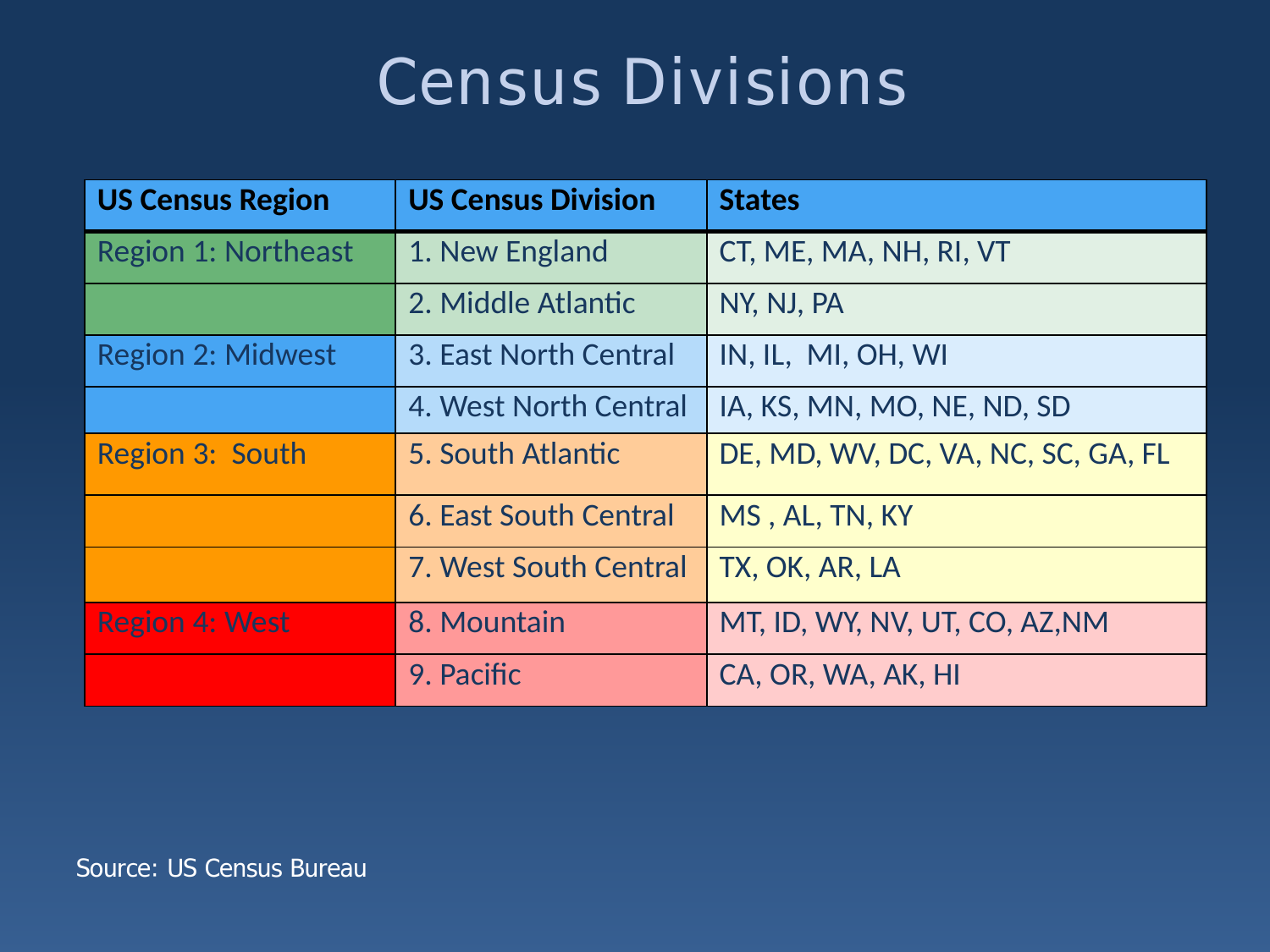

# Census Divisions
| US Census Region | US Census Division | States |
| --- | --- | --- |
| Region 1: Northeast | 1. New England | CT, ME, MA, NH, RI, VT |
|  | 2. Middle Atlantic | NY, NJ, PA |
| Region 2: Midwest | 3. East North Central | IN, IL, MI, OH, WI |
|  | 4. West North Central | IA, KS, MN, MO, NE, ND, SD |
| Region 3: South | 5. South Atlantic | DE, MD, WV, DC, VA, NC, SC, GA, FL |
|  | 6. East South Central | MS , AL, TN, KY |
|  | 7. West South Central | TX, OK, AR, LA |
| Region 4: West | 8. Mountain | MT, ID, WY, NV, UT, CO, AZ,NM |
|  | 9. Pacific | CA, OR, WA, AK, HI |
Source: US Census Bureau